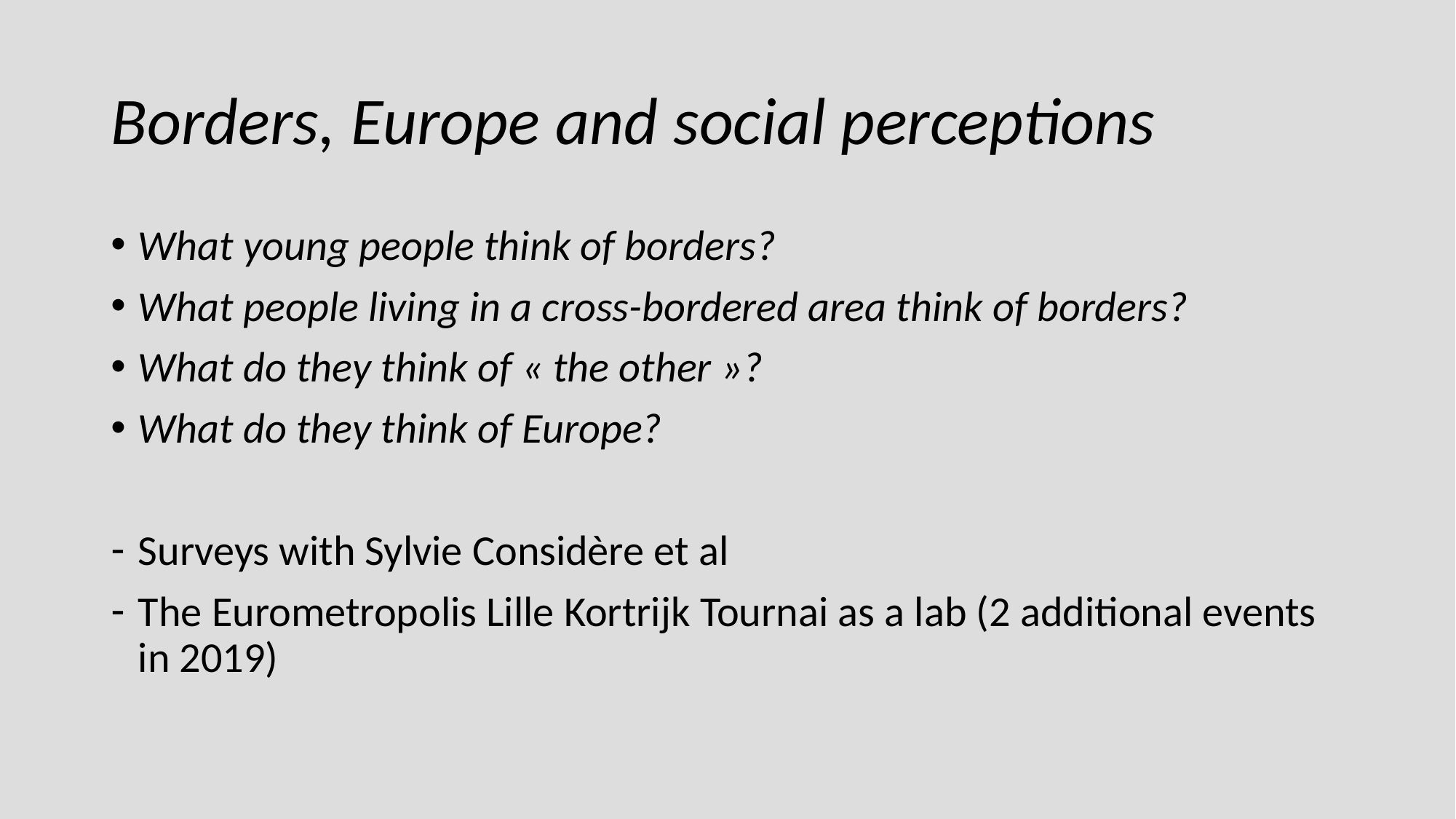

# Borders, Europe and social perceptions
What young people think of borders?
What people living in a cross-bordered area think of borders?
What do they think of « the other »?
What do they think of Europe?

Surveys with Sylvie Considère et al
The Eurometropolis Lille Kortrijk Tournai as a lab (2 additional events in 2019)